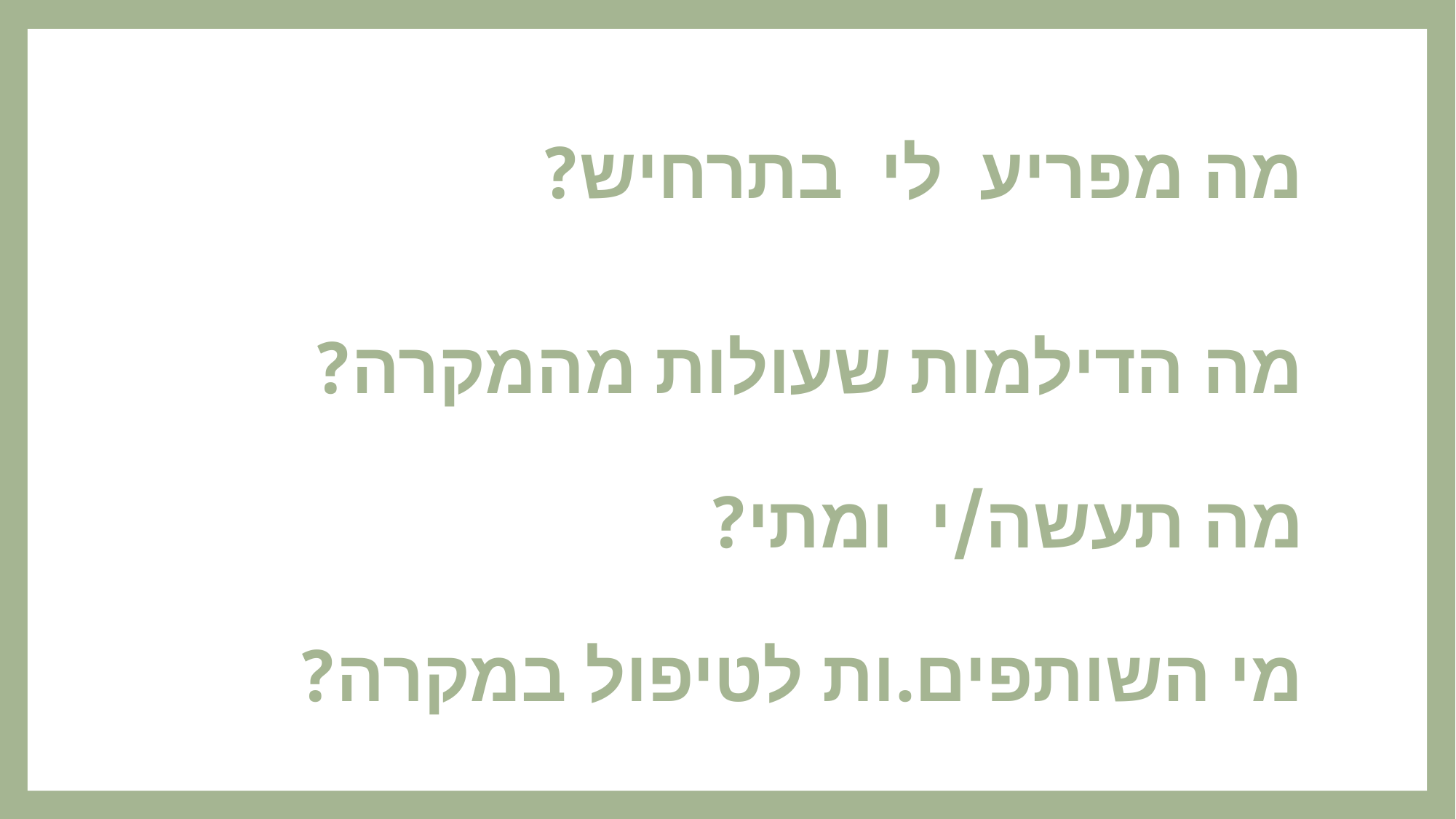

מה מפריע  לי  בתרחיש?

מה הדילמות שעולות מהמקרה?
מה תעשה/י  ומתי?
מי השותפים.ות לטיפול במקרה?